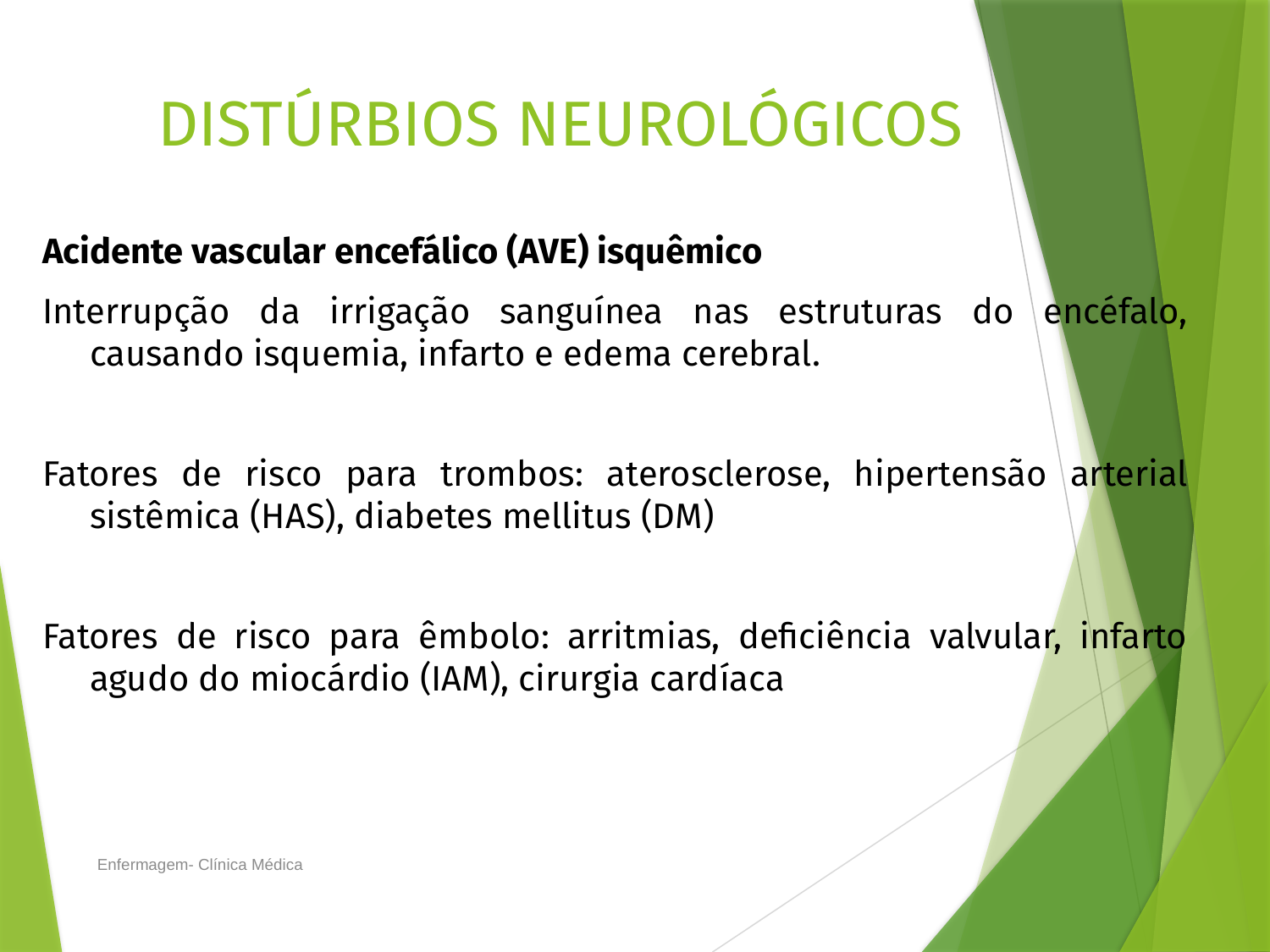

# DISTÚRBIOS NEUROLÓGICOS
Acidente vascular encefálico (AVE) isquêmico
Interrupção da irrigação sanguínea nas estruturas do encéfalo, causando isquemia, infarto e edema cerebral.

Fatores de risco para trombos: aterosclerose, hipertensão arterial sistêmica (HAS), diabetes mellitus (DM)

Fatores de risco para êmbolo: arritmias, deficiência valvular, infarto agudo do miocárdio (IAM), cirurgia cardíaca

Enfermagem- Clínica Médica